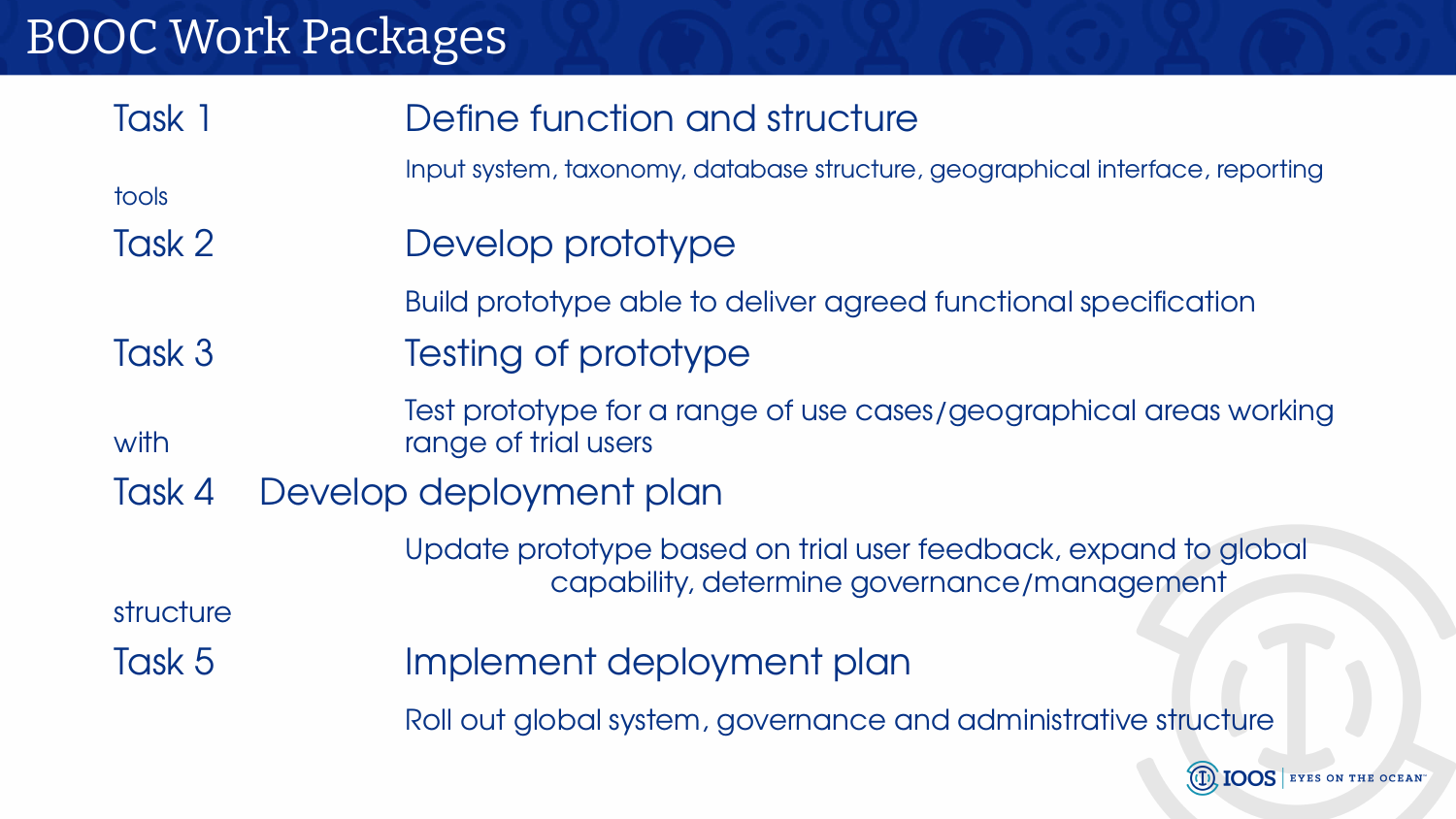

BOOC Work Packages
Task 1		Define function and structure
		Input system, taxonomy, database structure, geographical interface, reporting tools
Task 2		Develop prototype
		Build prototype able to deliver agreed functional specification
Task 3		Testing of prototype
		Test prototype for a range of use cases/geographical areas working with 		range of trial users
Task 4 	Develop deployment plan
		Update prototype based on trial user feedback, expand to global 			capability, determine governance/management structure
Task 5		Implement deployment plan
		Roll out global system, governance and administrative structure